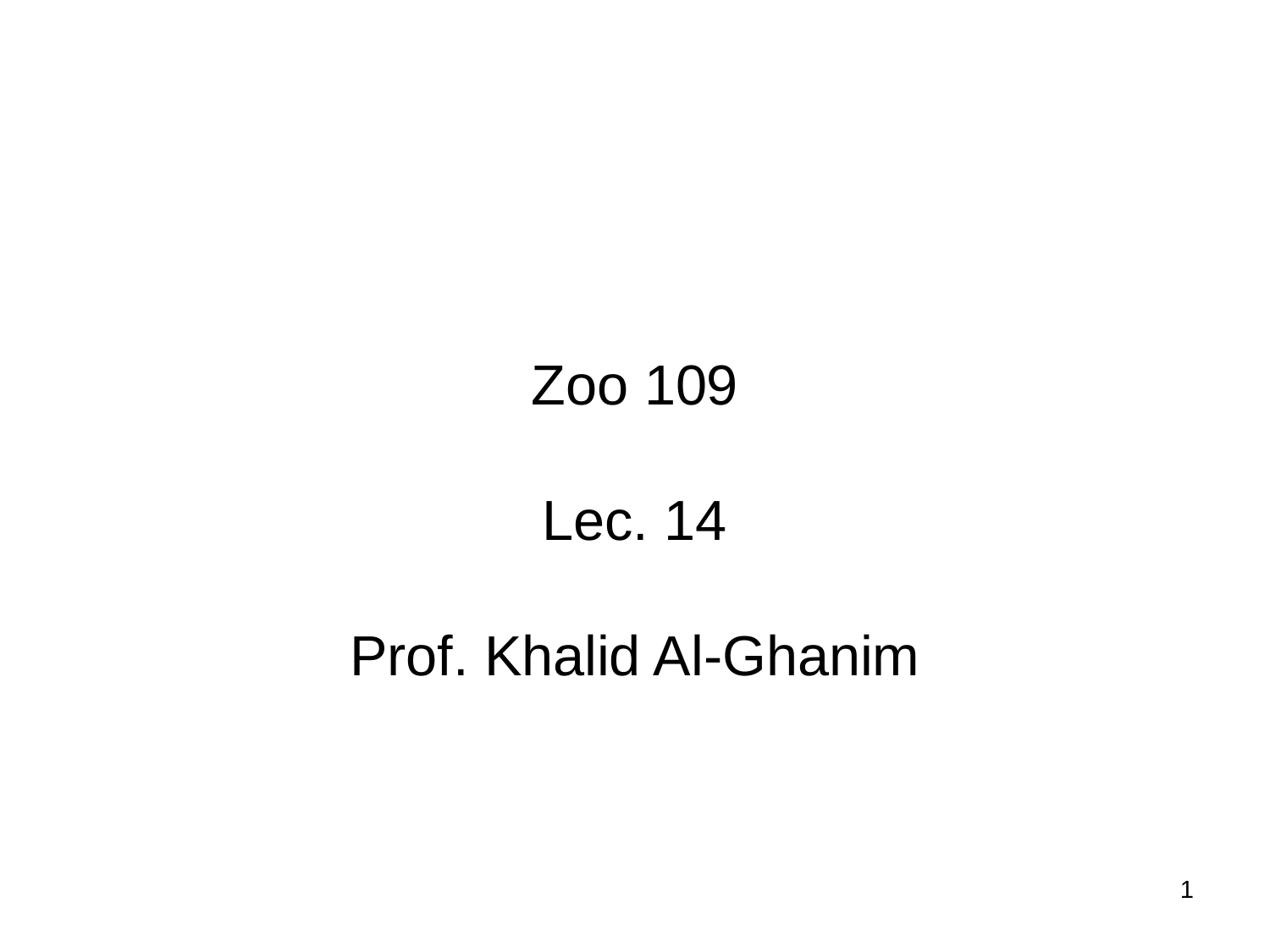

Zoo 109
Lec. 14
Prof. Khalid Al-Ghanim
1